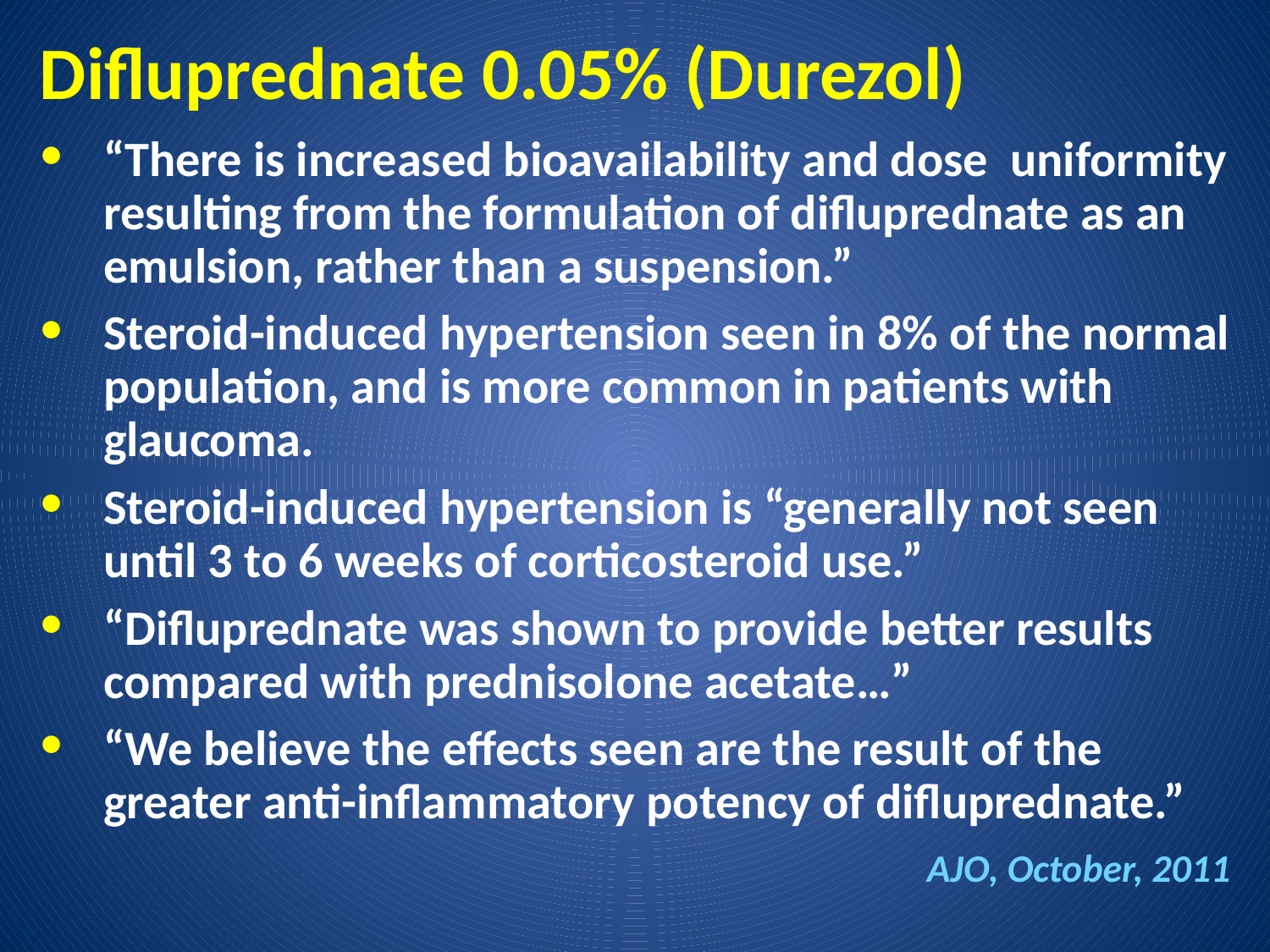

# Difluprednate 0.05% (Durezol)
“There is increased bioavailability and dose  uniformity resulting from the formulation of difluprednate as an emulsion, rather than a suspension.”
Steroid-induced hypertension seen in 8% of the normal population, and is more common in patients with glaucoma.
Steroid-induced hypertension is “generally not seen until 3 to 6 weeks of corticosteroid use.”
“Difluprednate was shown to provide better results compared with prednisolone acetate…”
“We believe the effects seen are the result of the greater anti-inflammatory potency of difluprednate.”
AJO, October, 2011